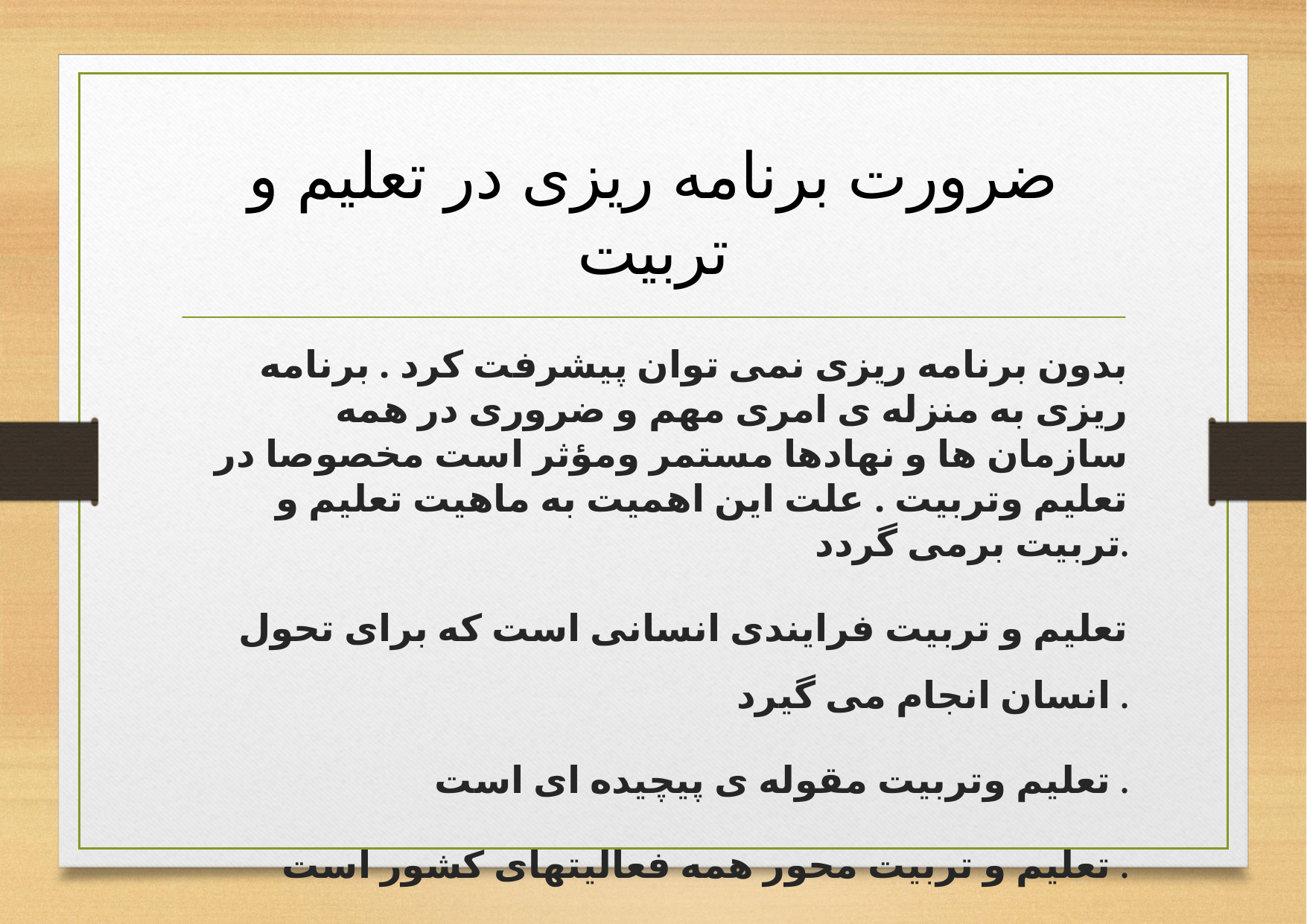

# ضرورت برنامه ریزی در تعلیم و تربیت
بدون برنامه ریزی نمی توان پیشرفت کرد . برنامه ریزی به منزله ی امری مهم و ضروری در همه سازمان ها و نهادها مستمر ومؤثر است مخصوصا در تعلیم وتربیت . علت این اهمیت به ماهیت تعلیم و تربیت برمی گردد.
تعلیم و تربیت فرایندی انسانی است که برای تحول انسان انجام می گیرد .
 تعلیم وتربیت مقوله ی پیچیده ای است .
 تعلیم و تربیت محور همه فعالیتهای کشور است .
 تعلیم و تربیت یکی از خرده نظامهای کشوری است.